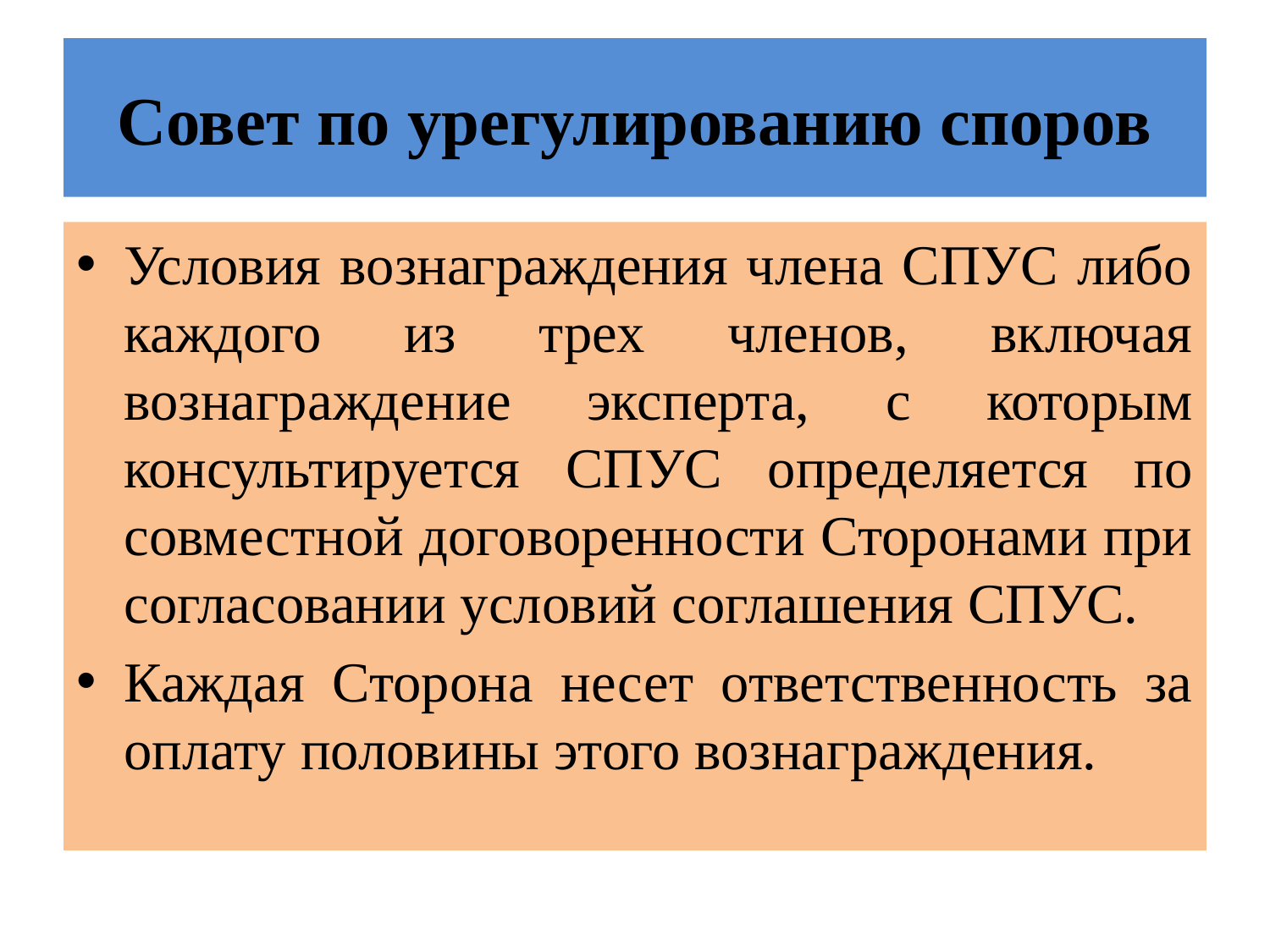

# Совет по урегулированию споров
Условия вознаграждения члена СПУС либо каждого из трех членов, включая вознаграждение эксперта, с которым консультируется СПУС определяется по совместной договоренности Сторонами при согласовании условий соглашения СПУС.
Каждая Сторона несет ответственность за оплату половины этого вознаграждения.